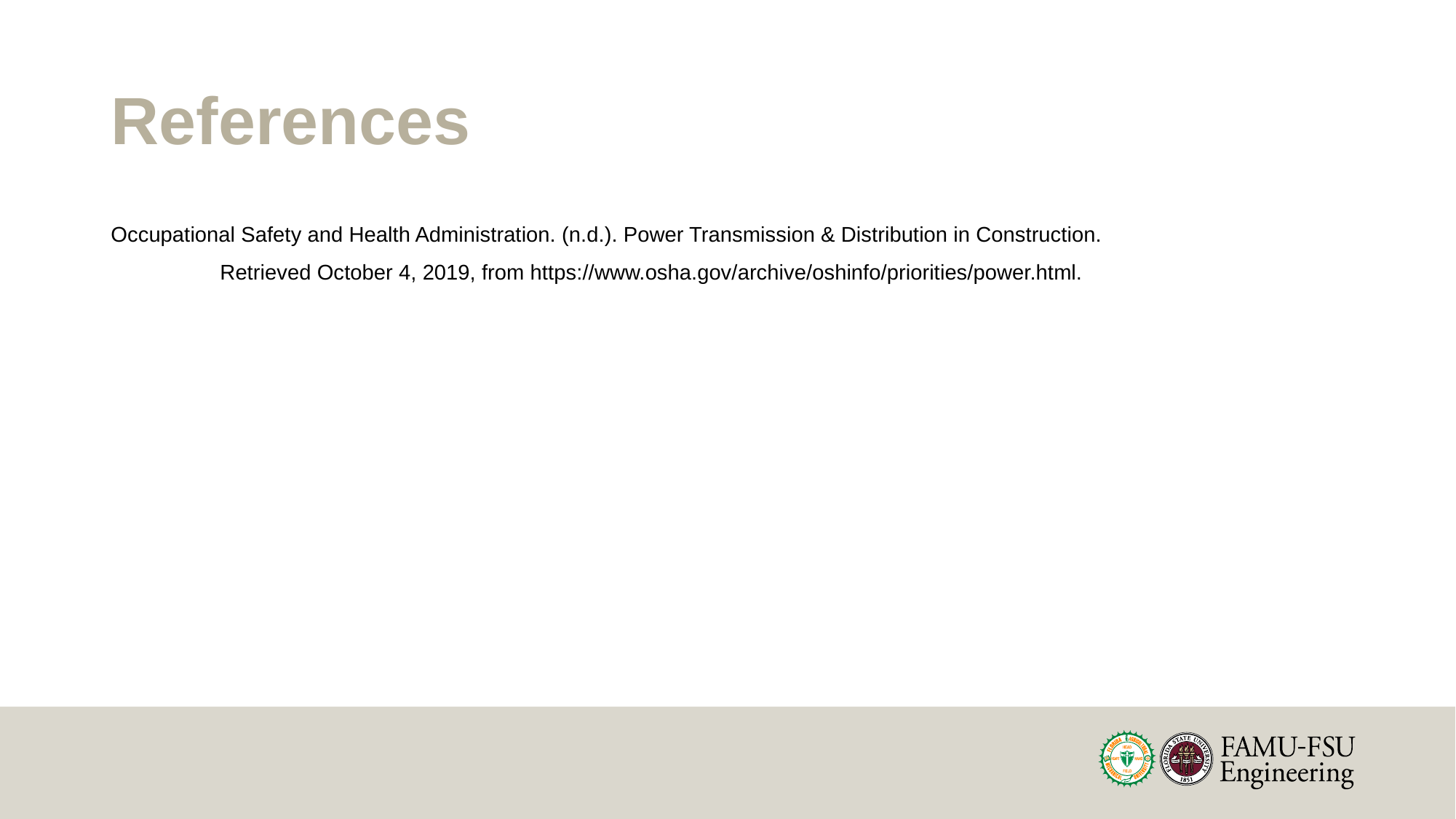

# References
Occupational Safety and Health Administration. (n.d.). Power Transmission & Distribution in Construction.
	Retrieved October 4, 2019, from https://www.osha.gov/archive/oshinfo/priorities/power.html.